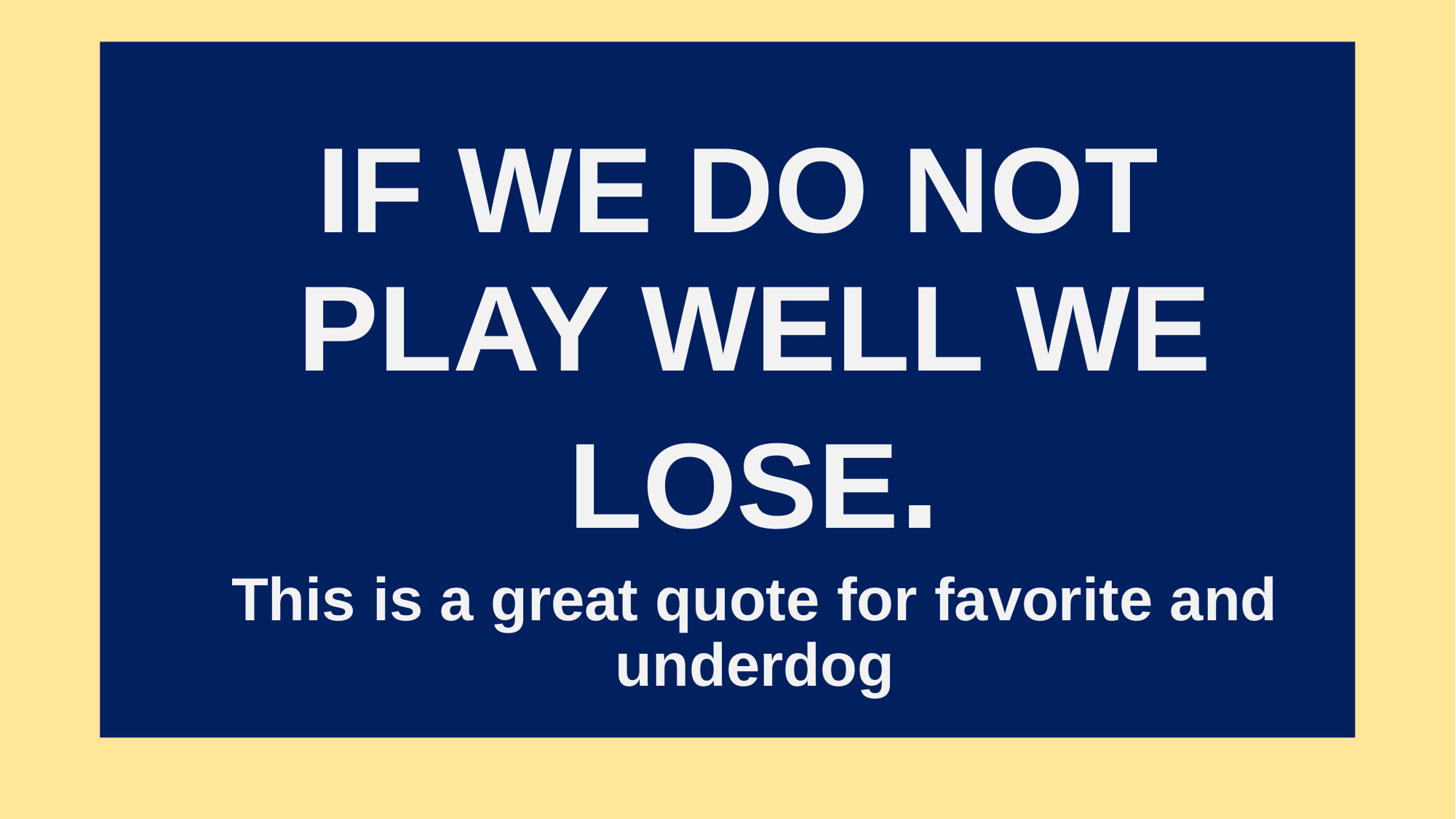

IF WE DO NOT
PLAY WELL WE LOSE.
This is a great quote for favorite and underdog